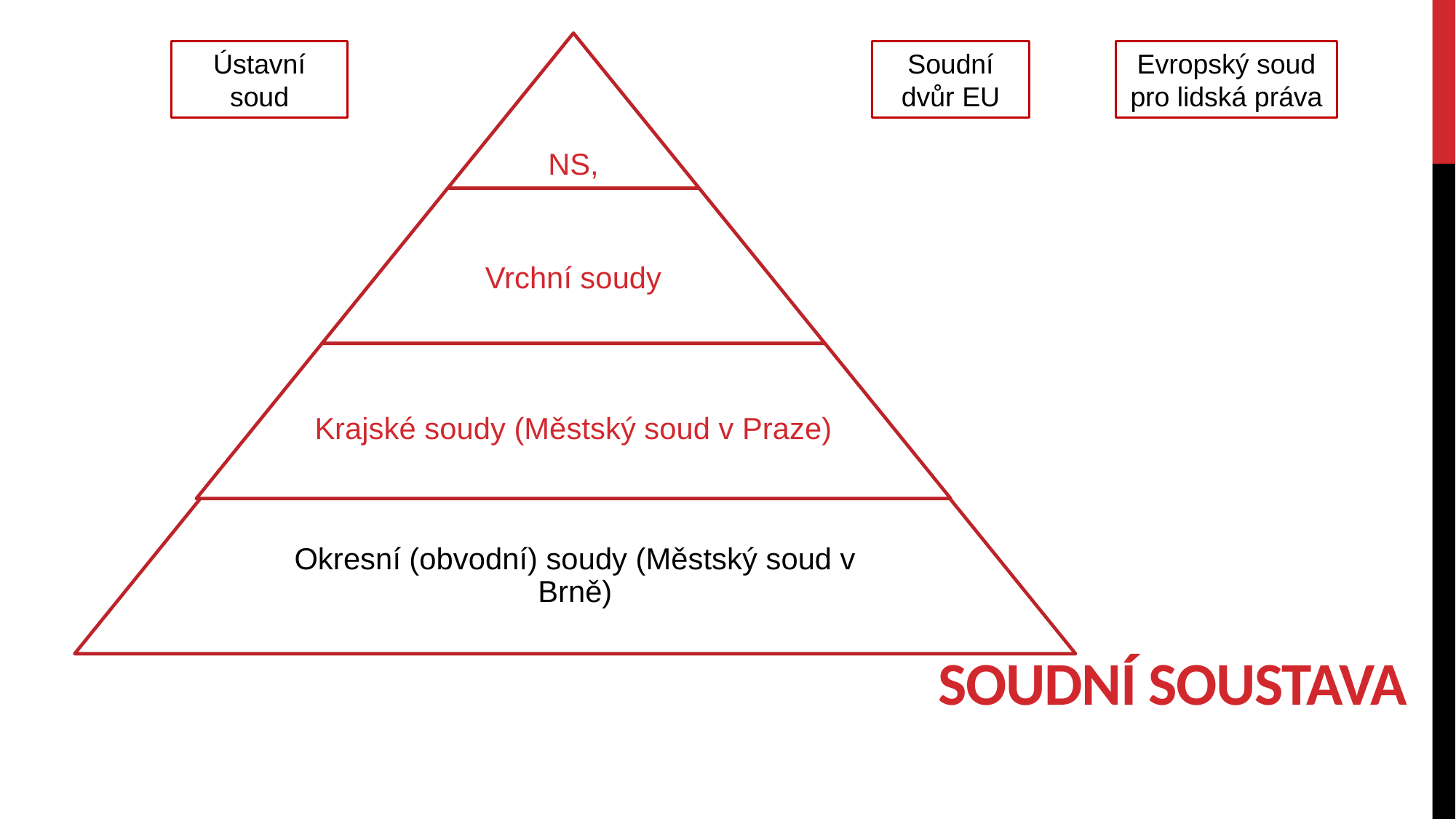

NS, NSS
Vrchní soudy
Krajské soudy (Městský soud v Praze)
Evropský soud pro lidská práva
Ústavní soud
Soudní dvůr EU

Okresní (obvodní) soudy (Městský soud v Brně)
# Soudní soustava